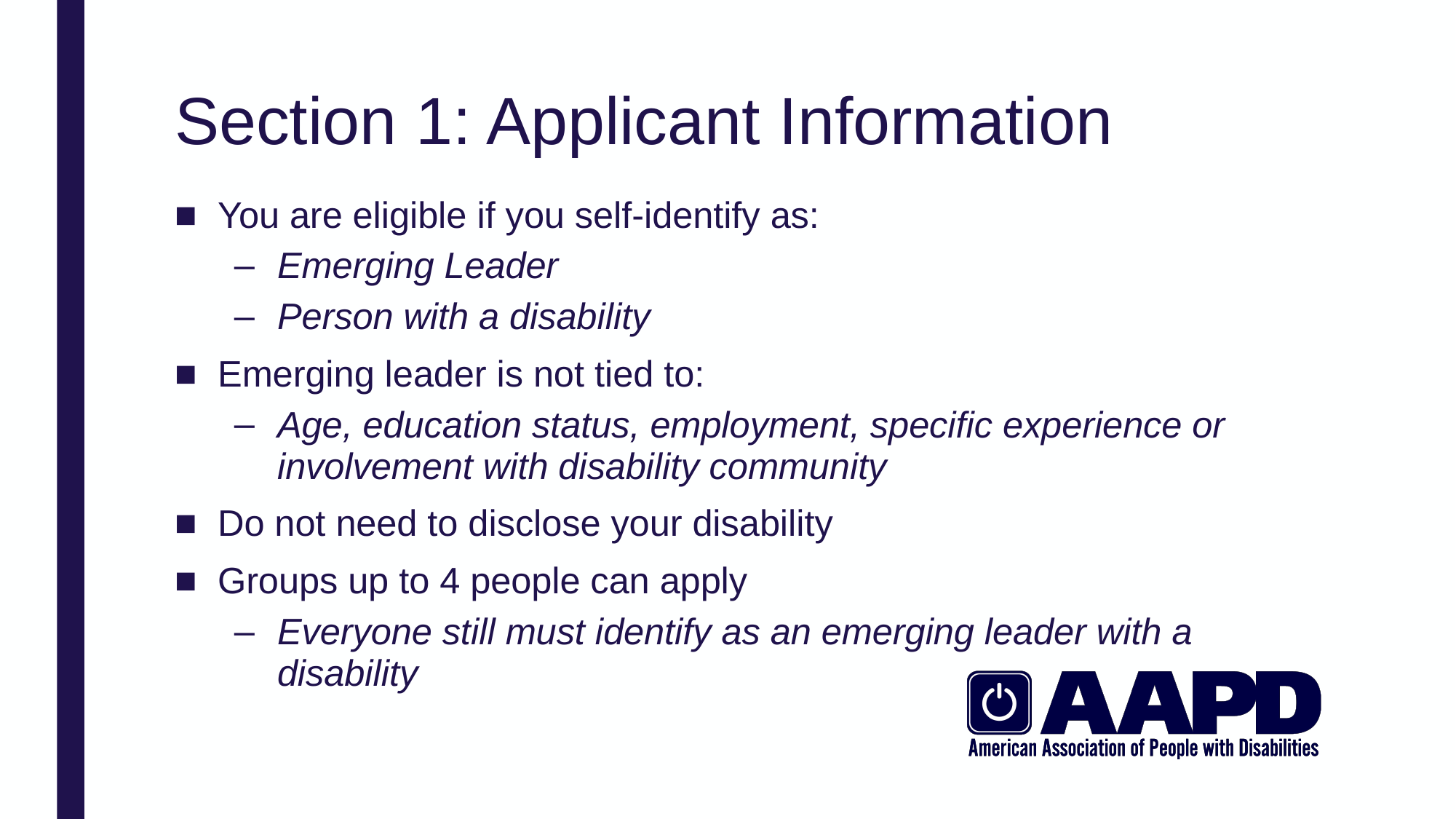

# Section 1: Applicant Information
You are eligible if you self-identify as:
Emerging Leader
Person with a disability
Emerging leader is not tied to:
Age, education status, employment, specific experience or involvement with disability community
Do not need to disclose your disability
Groups up to 4 people can apply
Everyone still must identify as an emerging leader with a disability